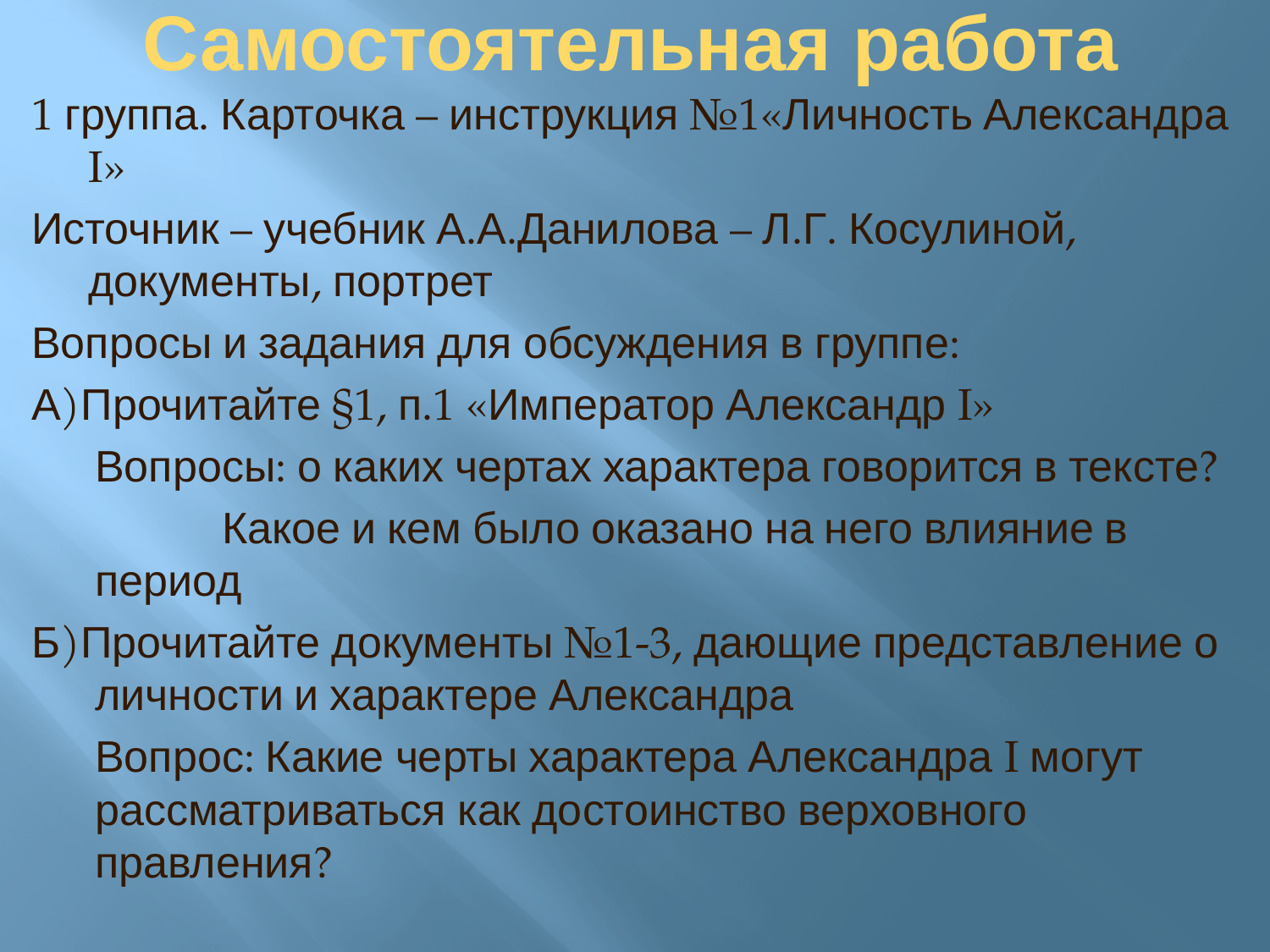

# Самостоятельная работа
1 группа. Карточка – инструкция №1«Личность Александра I»
Источник – учебник А.А.Данилова – Л.Г. Косулиной, документы, портрет
Вопросы и задания для обсуждения в группе:
А)Прочитайте §1, п.1 «Император Александр I»
	Вопросы: о каких чертах характера говорится в тексте?
		Какое и кем было оказано на него влияние в период
Б)Прочитайте документы №1-3, дающие представление о личности и характере Александра
	Вопрос: Какие черты характера Александра I могут рассматриваться как достоинство верховного правления?